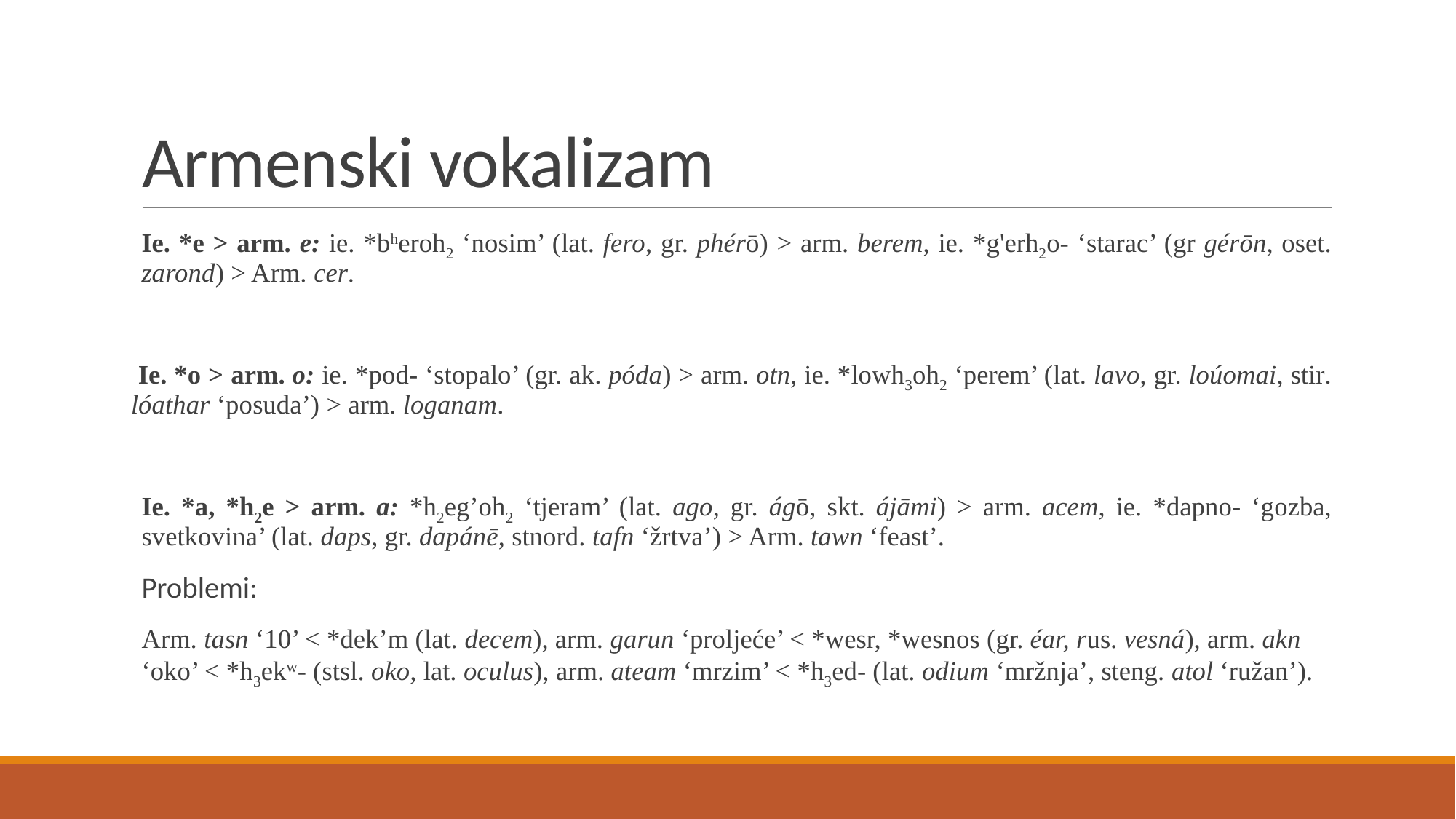

# Armenski vokalizam
Ie. *e > arm. e: ie. *bheroh2 ‘nosim’ (lat. fero, gr. phérō) > arm. berem, ie. *g'erh2o- ‘starac’ (gr gérōn, oset. zarond) > Arm. cer.

 Ie. *o > arm. o: ie. *pod- ‘stopalo’ (gr. ak. póda) > arm. otn, ie. *lowh3oh2 ‘perem’ (lat. lavo, gr. loúomai, stir. lóathar ‘posuda’) > arm. loganam.

Ie. *a, *h2e > arm. a: *h2eg’oh2 ‘tjeram’ (lat. ago, gr. ágō, skt. ájāmi) > arm. acem, ie. *dapno- ‘gozba, svetkovina’ (lat. daps, gr. dapánē, stnord. tafn ‘žrtva’) > Arm. tawn ‘feast’.
Problemi:
Arm. tasn ‘10’ < *dek’m (lat. decem), arm. garun ‘proljeće’ < *wesr, *wesnos (gr. éar, rus. vesná), arm. akn ‘oko’ < *h3ekw- (stsl. oko, lat. oculus), arm. ateam ‘mrzim’ < *h3ed- (lat. odium ‘mržnja’, steng. atol ‘ružan’).